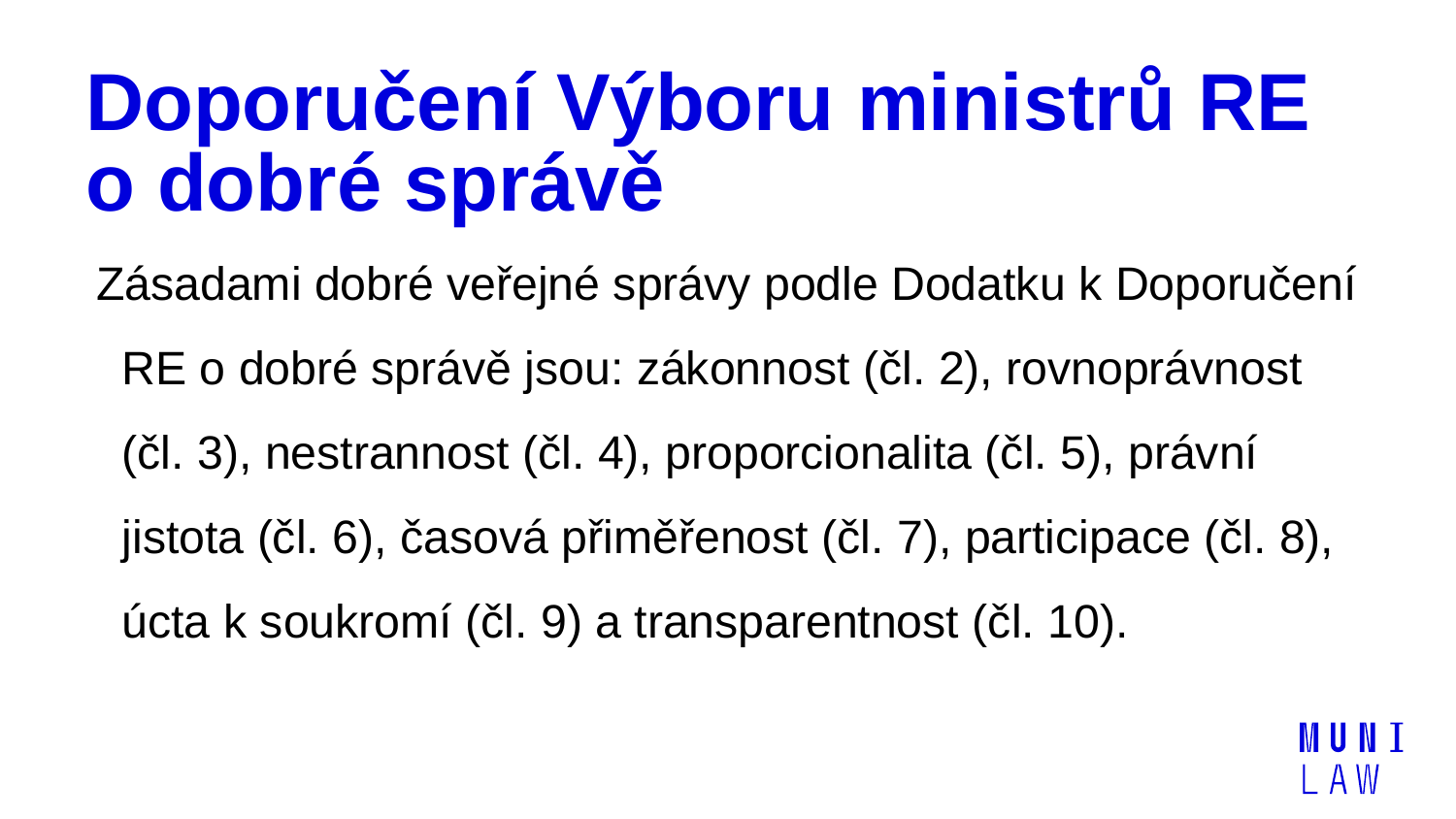

# Doporučení Výboru ministrů RE o dobré správě
Zásadami dobré veřejné správy podle Dodatku k Doporučení RE o dobré správě jsou: zákonnost (čl. 2), rovnoprávnost (čl. 3), nestrannost (čl. 4), proporcionalita (čl. 5), právní jistota (čl. 6), časová přiměřenost (čl. 7), participace (čl. 8), úcta k soukromí (čl. 9) a transparentnost (čl. 10).